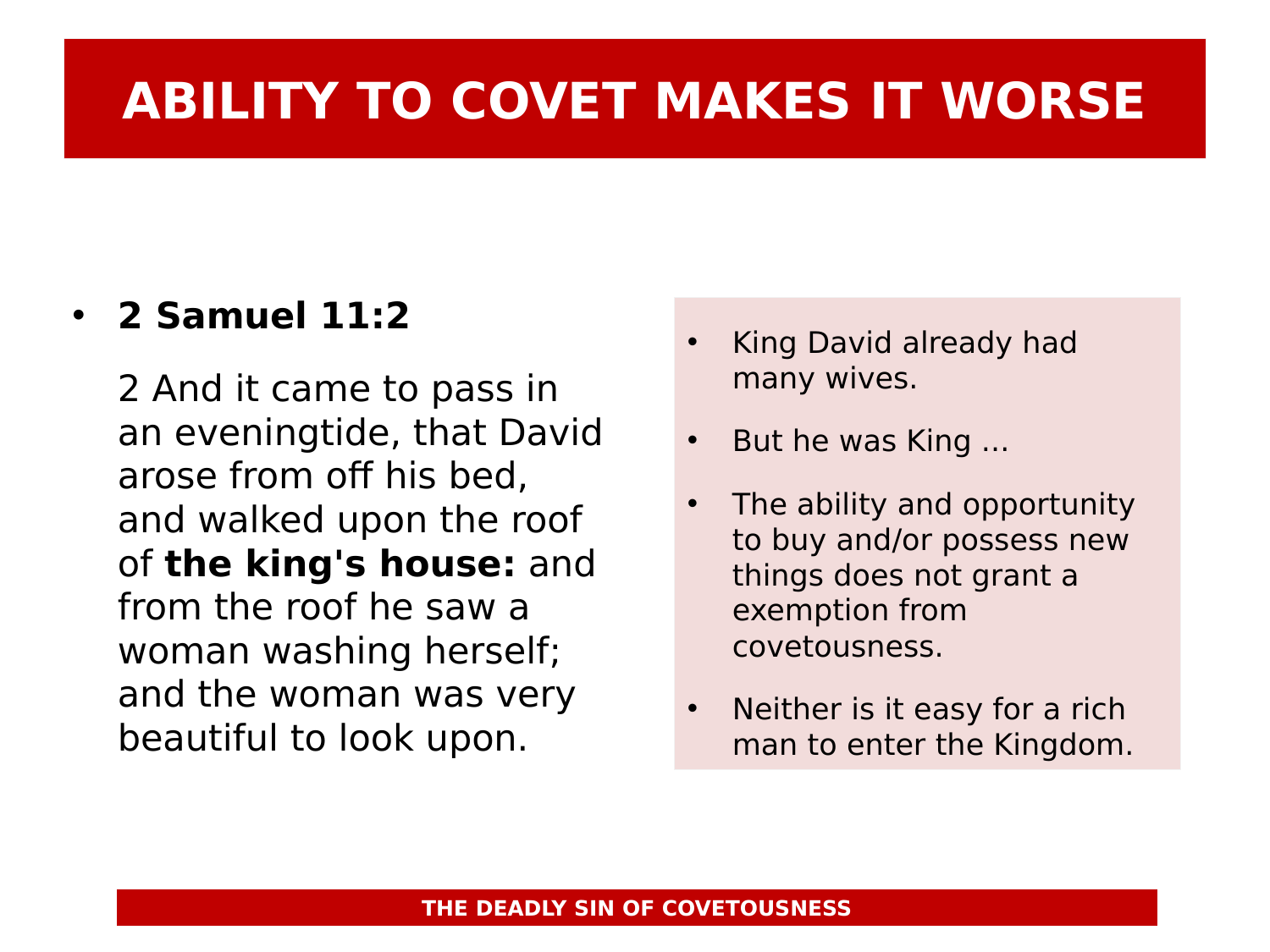

# ABILITY TO COVET MAKES IT WORSE
2 Samuel 11:2

	2 And it came to pass in an eveningtide, that David arose from off his bed, and walked upon the roof of the king's house: and from the roof he saw a woman washing herself; and the woman was very beautiful to look upon.

King David already had many wives.

But he was King ...

The ability and opportunity  to buy and/or possess new things does not grant a exemption from covetousness.

Neither is it easy for a rich man to enter the Kingdom.

THE DEADLY SIN OF COVETOUSNESS